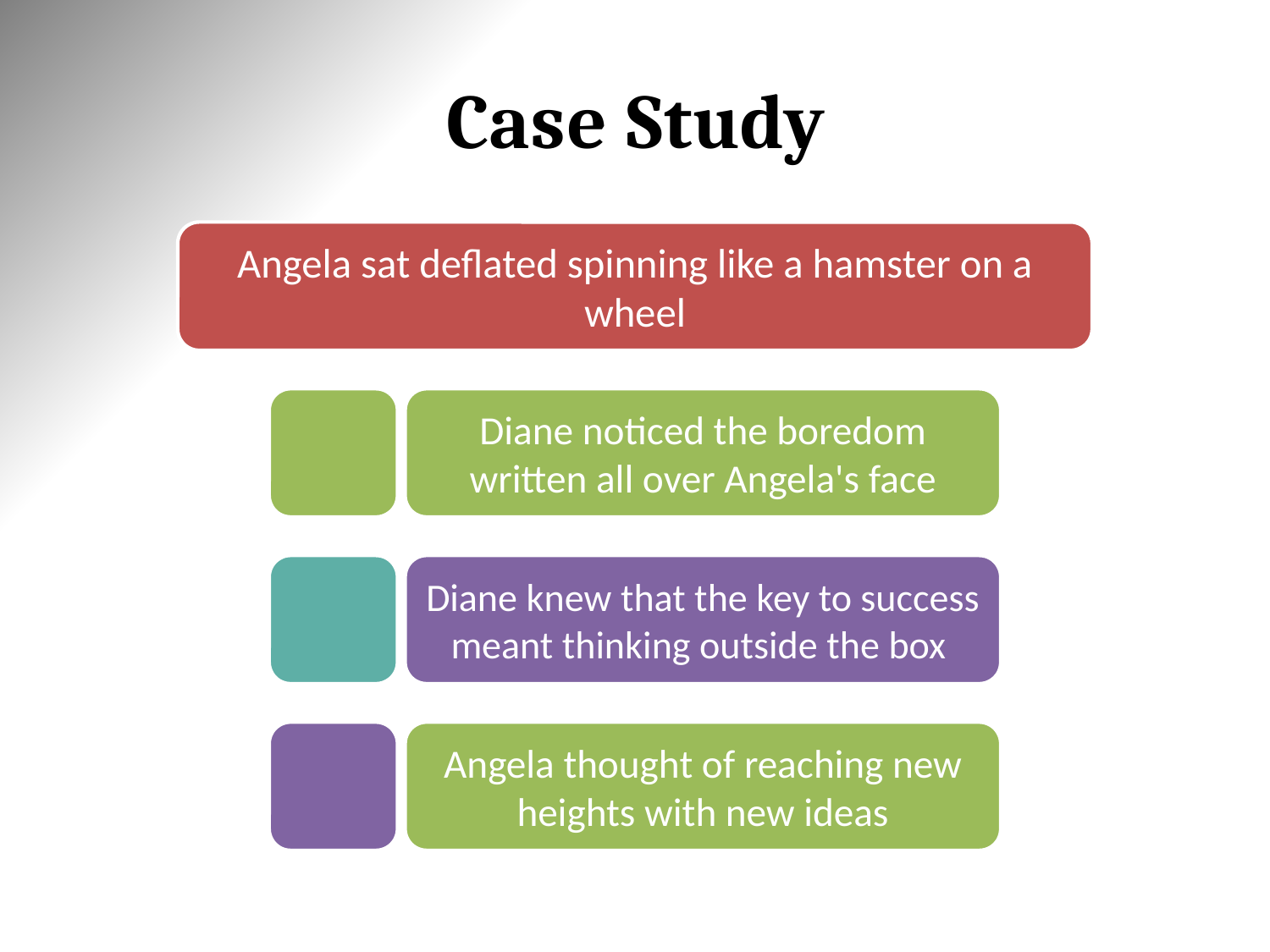

# Case Study
Angela sat deflated spinning like a hamster on a wheel
Diane noticed the boredom written all over Angela's face
Diane knew that the key to success meant thinking outside the box
Angela thought of reaching new heights with new ideas